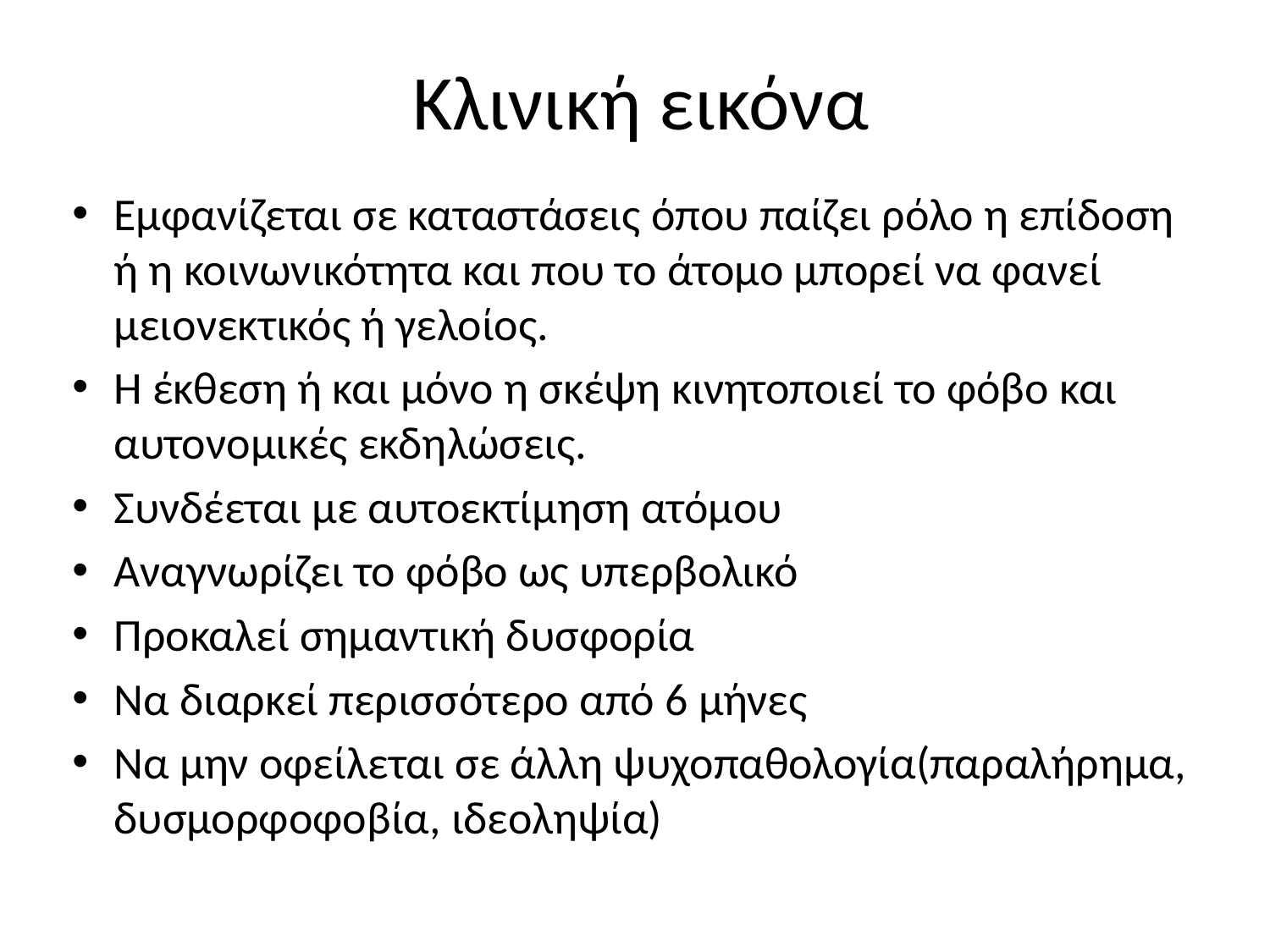

# Κλινική εικόνα
Εμφανίζεται σε καταστάσεις όπου παίζει ρόλο η επίδοση ή η κοινωνικότητα και που το άτομο μπορεί να φανεί μειονεκτικός ή γελοίος.
Η έκθεση ή και μόνο η σκέψη κινητοποιεί το φόβο και αυτονομικές εκδηλώσεις.
Συνδέεται με αυτοεκτίμηση ατόμου
Αναγνωρίζει το φόβο ως υπερβολικό
Προκαλεί σημαντική δυσφορία
Να διαρκεί περισσότερο από 6 μήνες
Να μην οφείλεται σε άλλη ψυχοπαθολογία(παραλήρημα, δυσμορφοφοβία, ιδεοληψία)